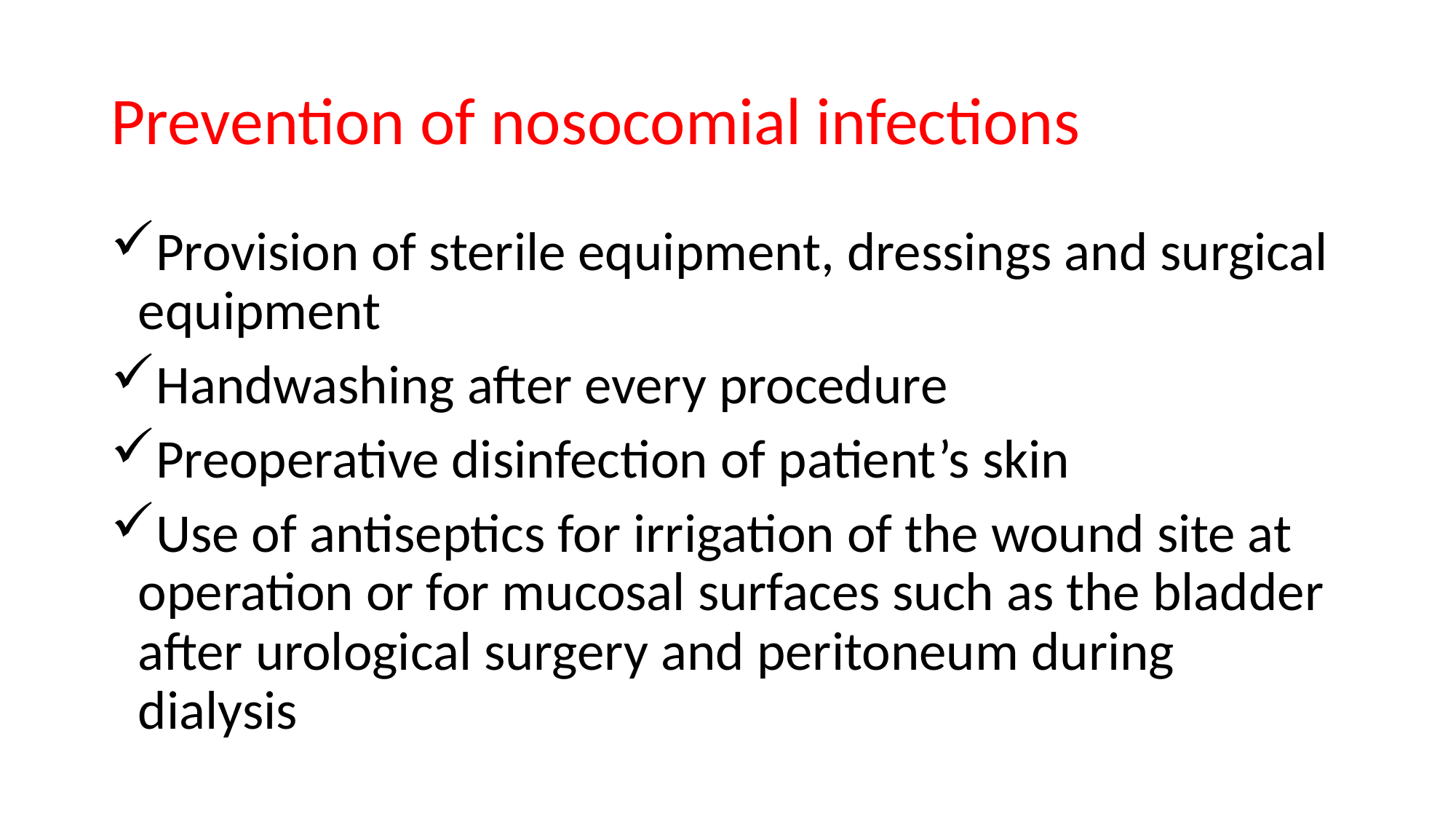

# Prevention of nosocomial infections
Provision of sterile equipment, dressings and surgical equipment
Handwashing after every procedure
Preoperative disinfection of patient’s skin
Use of antiseptics for irrigation of the wound site at operation or for mucosal surfaces such as the bladder after urological surgery and peritoneum during dialysis